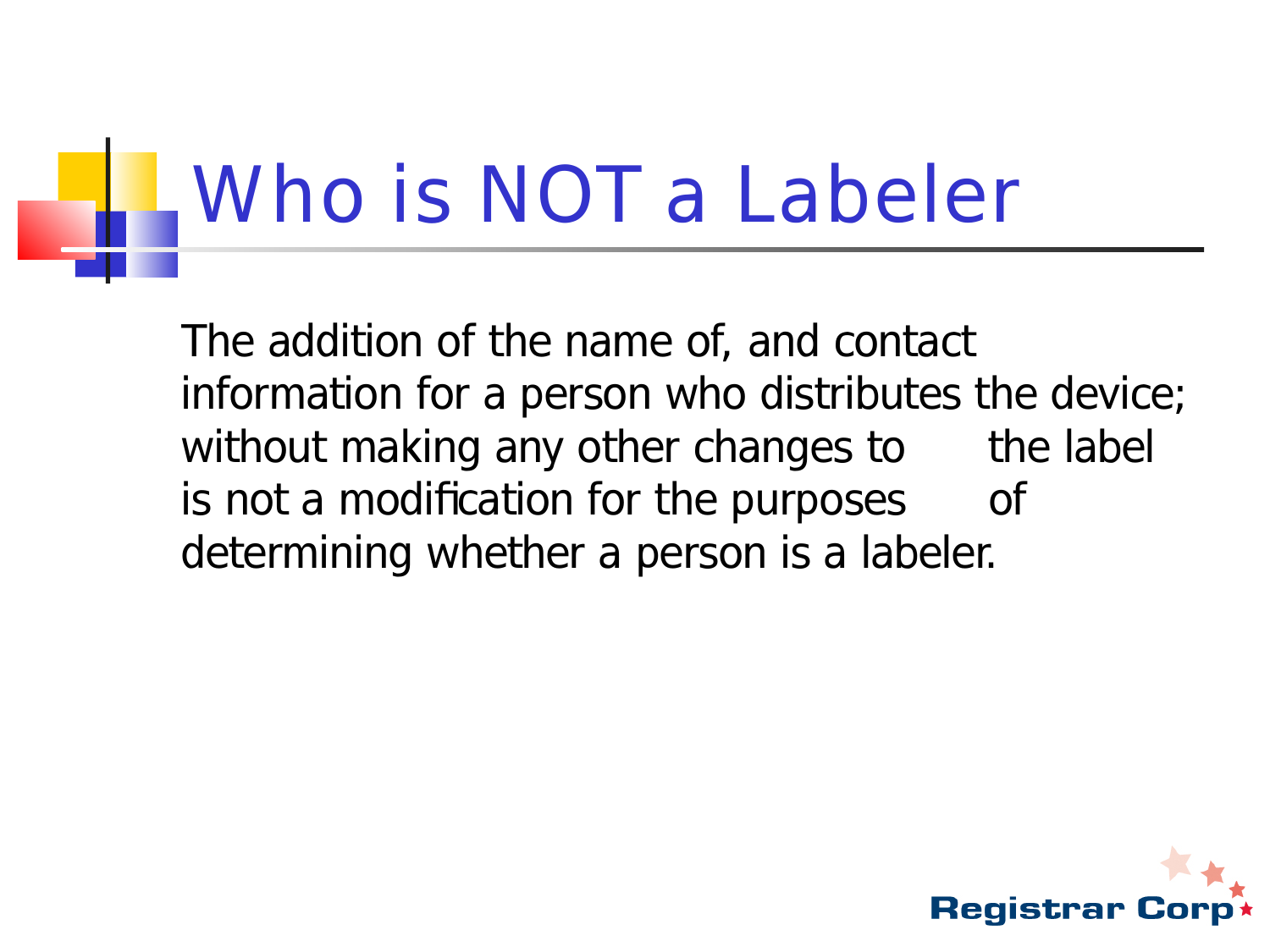

# Who is NOT a Labeler

The addition of the name of, and contact information for a person who distributes the device; without making any other changes to      the label is not a modification for the purposes      of determining whether a person is a labeler.